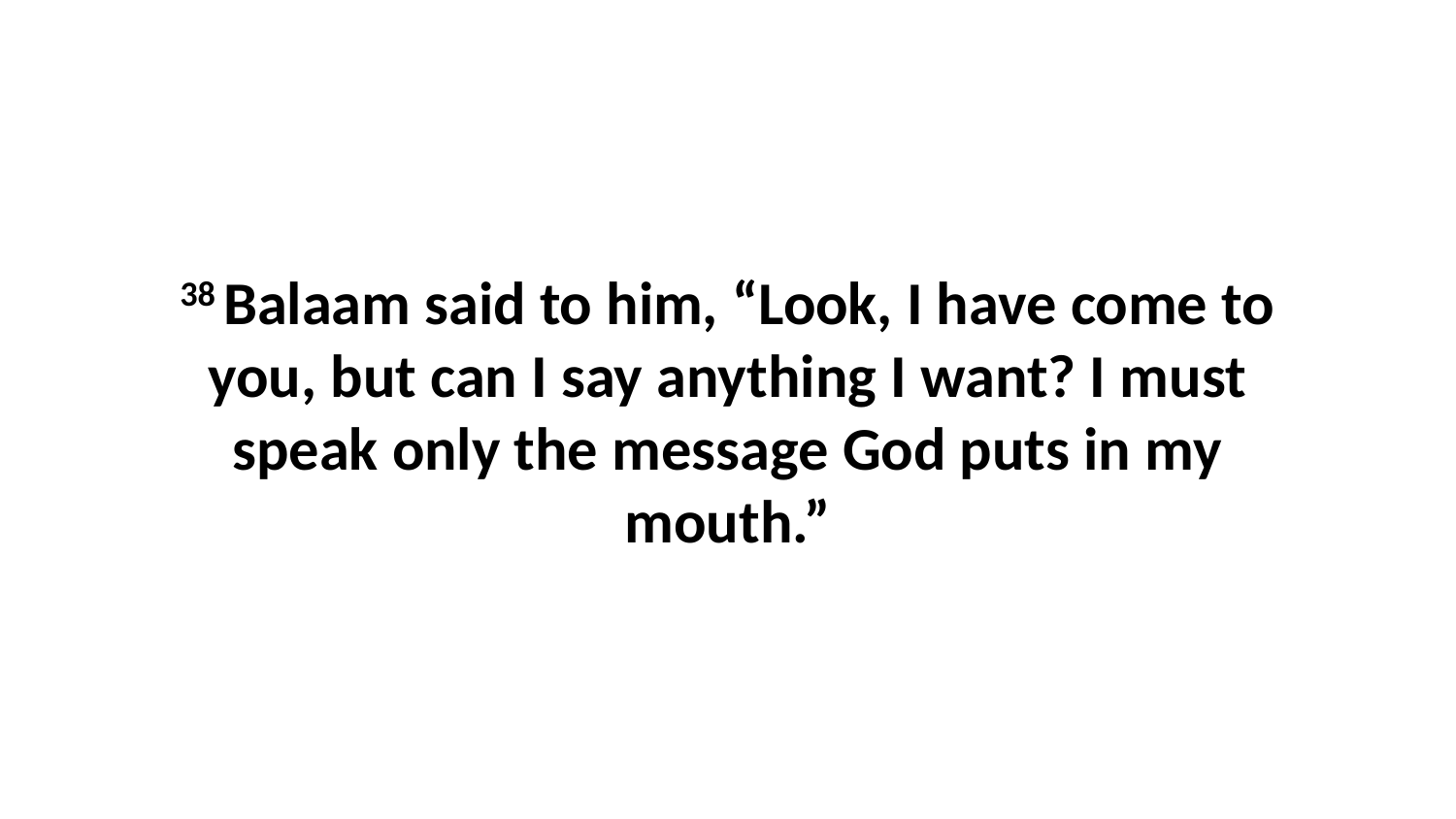

38 Balaam said to him, “Look, I have come to you, but can I say anything I want? I must speak only the message God puts in my mouth.”